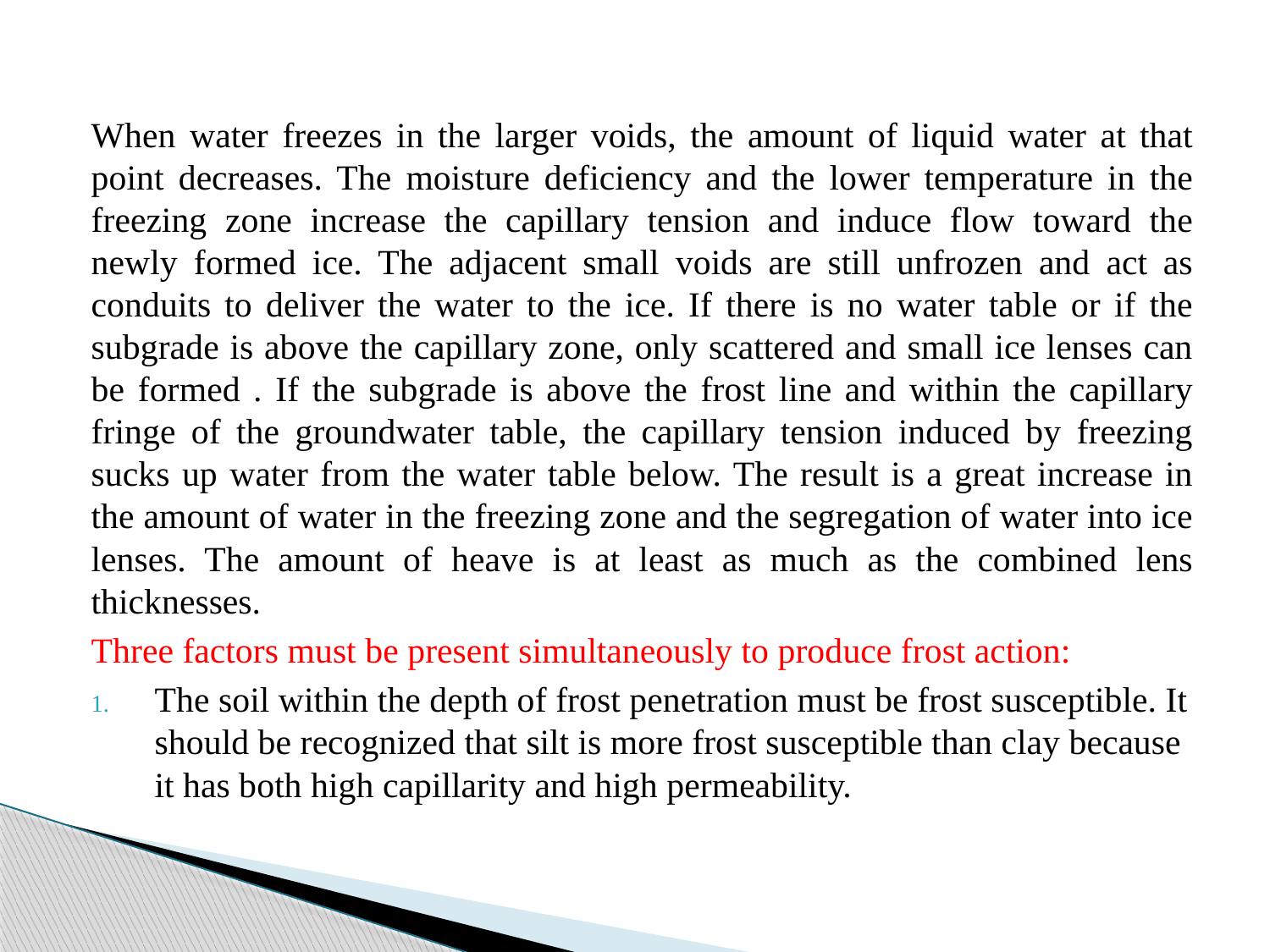

When water freezes in the larger voids, the amount of liquid water at that point decreases. The moisture deficiency and the lower temperature in the freezing zone increase the capillary tension and induce flow toward the newly formed ice. The adjacent small voids are still unfrozen and act as conduits to deliver the water to the ice. If there is no water table or if the subgrade is above the capillary zone, only scattered and small ice lenses can be formed . If the subgrade is above the frost line and within the capillary fringe of the groundwater table, the capillary tension induced by freezing sucks up water from the water table below. The result is a great increase in the amount of water in the freezing zone and the segregation of water into ice lenses. The amount of heave is at least as much as the combined lens thicknesses.
Three factors must be present simultaneously to produce frost action:
The soil within the depth of frost penetration must be frost susceptible. It should be recognized that silt is more frost susceptible than clay because it has both high capillarity and high permeability.